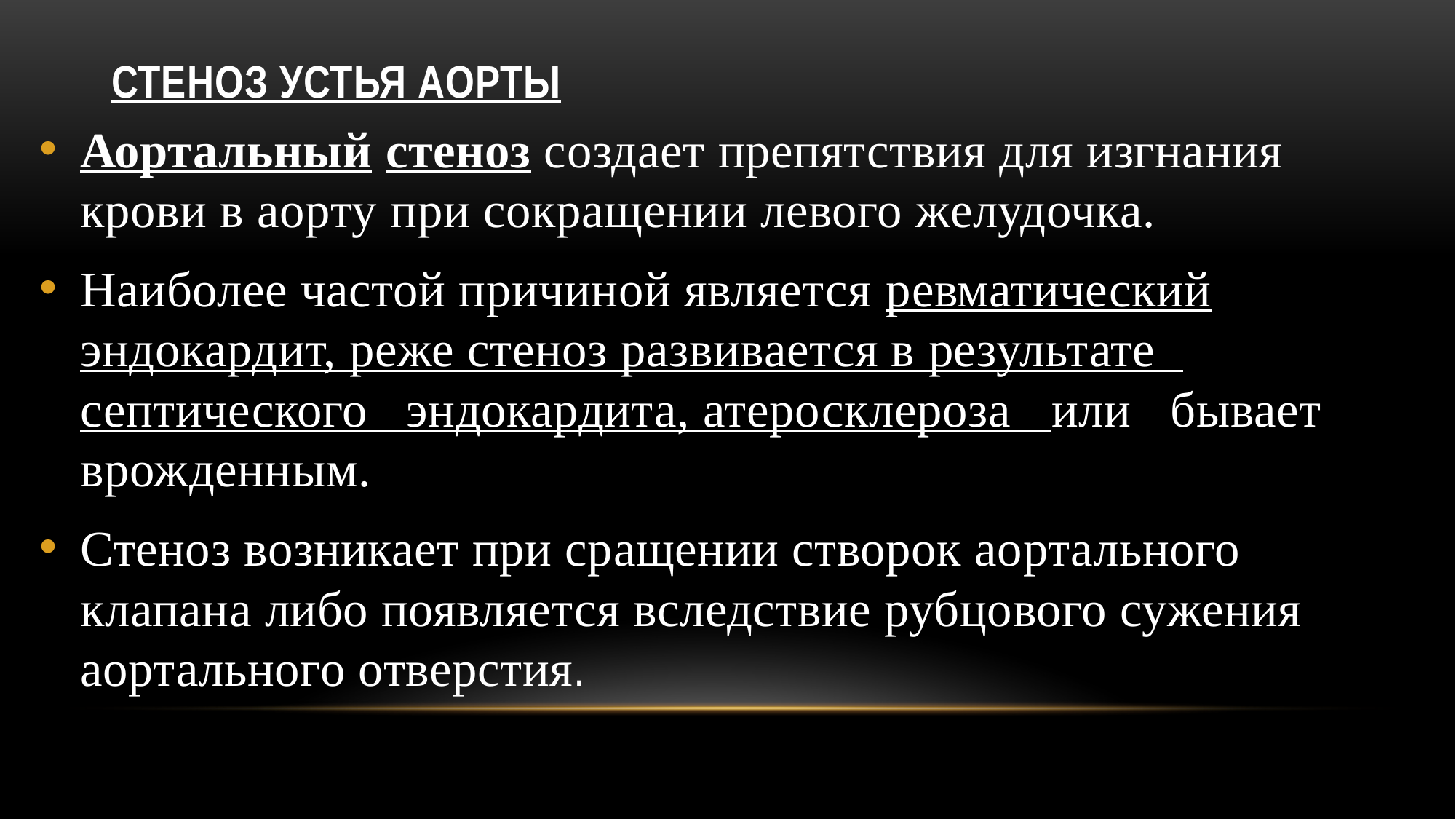

# Стеноз устья аорты
Аортальный стеноз создает препятствия для изгнания крови в аорту при сокращении левого желудочка.
Наиболее частой причиной является ревматический эндокардит, реже стеноз развивается в результате   септического   эндокардита, атеросклероза   или   бывает   врожденным.
Стеноз возникает при сращении створок аортального клапана либо появляется вследствие рубцового сужения аортального отверстия.